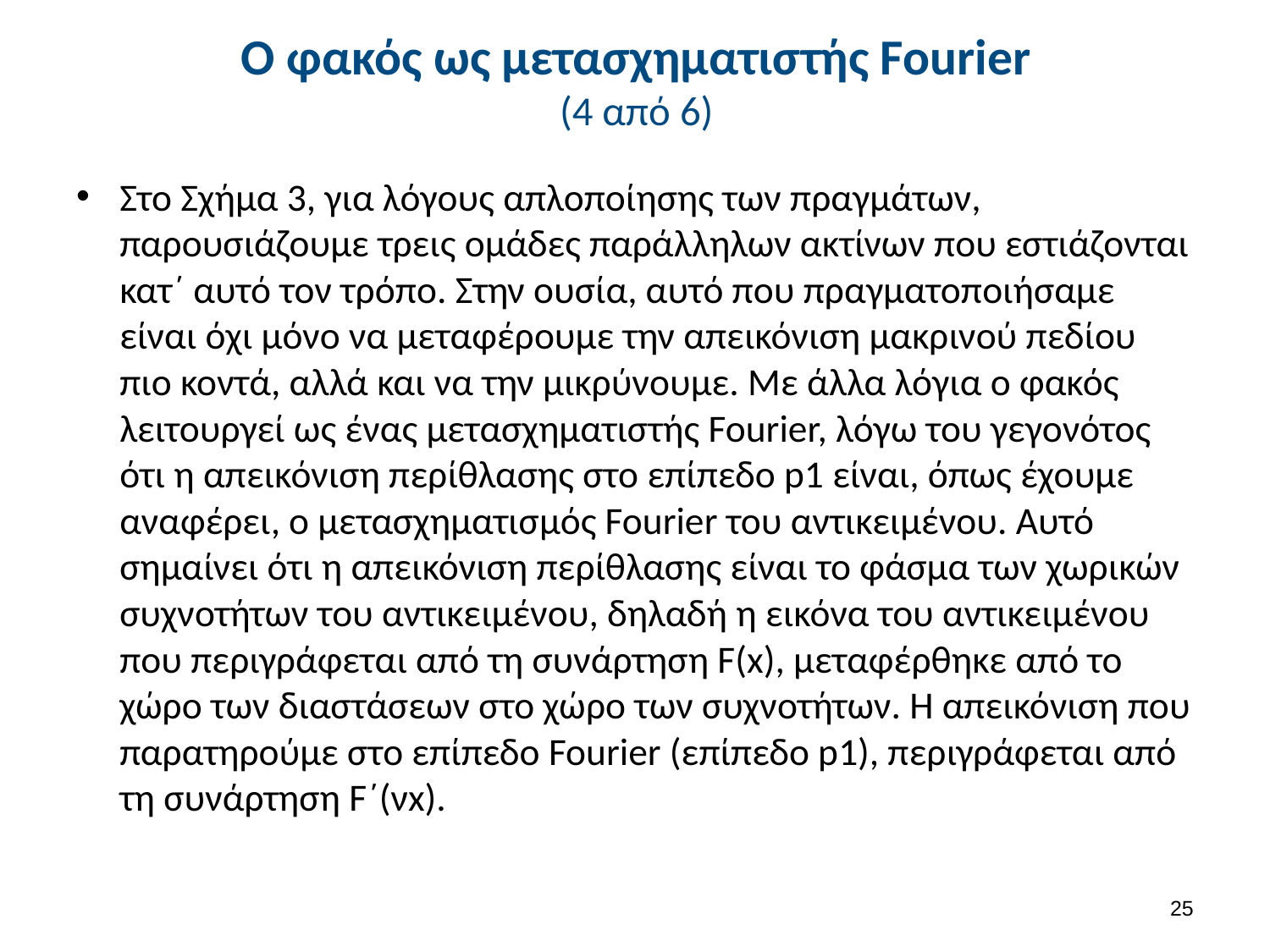

# Ο φακός ως μετασχηματιστής Fourier (4 από 6)
Στο Σχήμα 3, για λόγους απλοποίησης των πραγμάτων, παρουσιάζουμε τρεις ομάδες παράλληλων ακτίνων που εστιάζονται κατ΄ αυτό τον τρόπο. Στην ουσία, αυτό που πραγματοποιήσαμε είναι όχι μόνο να μεταφέρουμε την απεικόνιση μακρινού πεδίου πιο κοντά, αλλά και να την μικρύνουμε. Με άλλα λόγια ο φακός λειτουργεί ως ένας μετασχηματιστής Fourier, λόγω του γεγονότος ότι η απεικόνιση περίθλασης στο επίπεδο p1 είναι, όπως έχουμε αναφέρει, ο μετασχηματισμός Fourier του αντικειμένου. Αυτό σημαίνει ότι η απεικόνιση περίθλασης είναι το φάσμα των χωρικών συχνοτήτων του αντικειμένου, δηλαδή η εικόνα του αντικειμένου που περιγράφεται από τη συνάρτηση F(x), μεταφέρθηκε από το χώρο των διαστάσεων στο χώρο των συχνοτήτων. Η απεικόνιση που παρατηρούμε στο επίπεδο Fourier (επίπεδο p1), περιγράφεται από τη συνάρτηση F΄(νx).
25